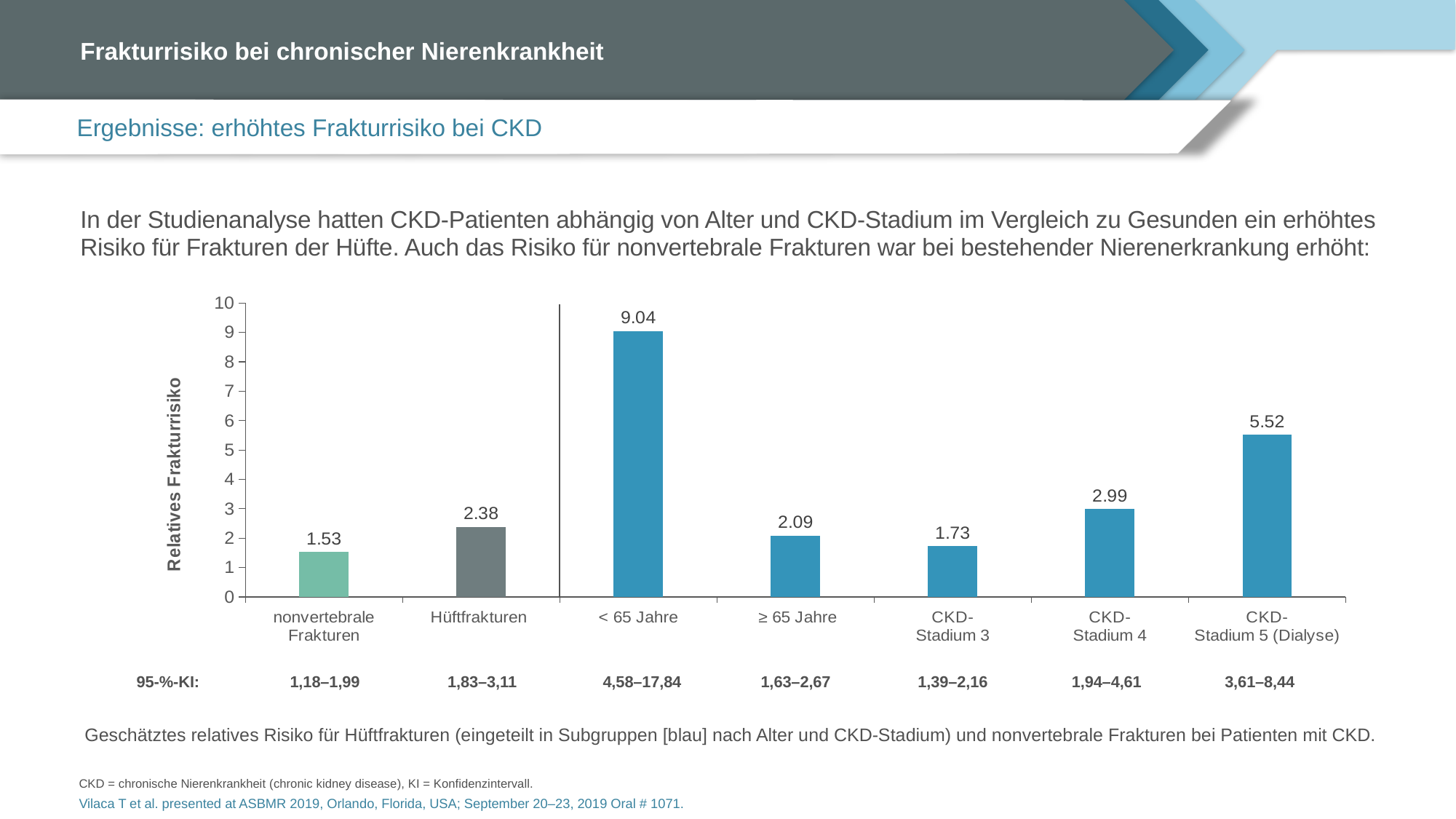

# Frakturrisiko bei chronischer Nierenkrankheit
Ergebnisse: erhöhtes Frakturrisiko bei CKD
In der Studienanalyse hatten CKD-Patienten abhängig von Alter und CKD-Stadium im Vergleich zu Gesunden ein erhöhtes Risiko für Frakturen der Hüfte. Auch das Risiko für nonvertebrale Frakturen war bei bestehender Nierenerkrankung erhöht:

### Chart

| Category | Datenreihe 1 |
|---|---|
| nonvertebrale Frakturen
 | 1.53 |
| Hüftfrakturen  | 2.38 |
| < 65 Jahre | 9.04 |
|  ≥ 65 Jahre | 2.09 |
| CKD-
Stadium 3 | 1.73 |
| CKD-
Stadium 4 | 2.99 |
| CKD-
Stadium 5 (Dialyse) | 5.52 |
| 95-%-KI: | 1,18–1,99 | 1,83–3,11 | 4,58–17,84 | 1,63–2,67 | 1,39–2,16 | 1,94–4,61 | 3,61–8,44 |
| --- | --- | --- | --- | --- | --- | --- | --- |
Geschätztes relatives Risiko für Hüftfrakturen (eingeteilt in Subgruppen [blau] nach Alter und CKD-Stadium) und nonvertebrale Frakturen bei Patienten mit CKD.
CKD = chronische Nierenkrankheit (chronic kidney disease), KI = Konfidenzintervall.
Vilaca T et al. presented at ASBMR 2019, Orlando, Florida, USA; September 20–23, 2019 Oral # 1071.